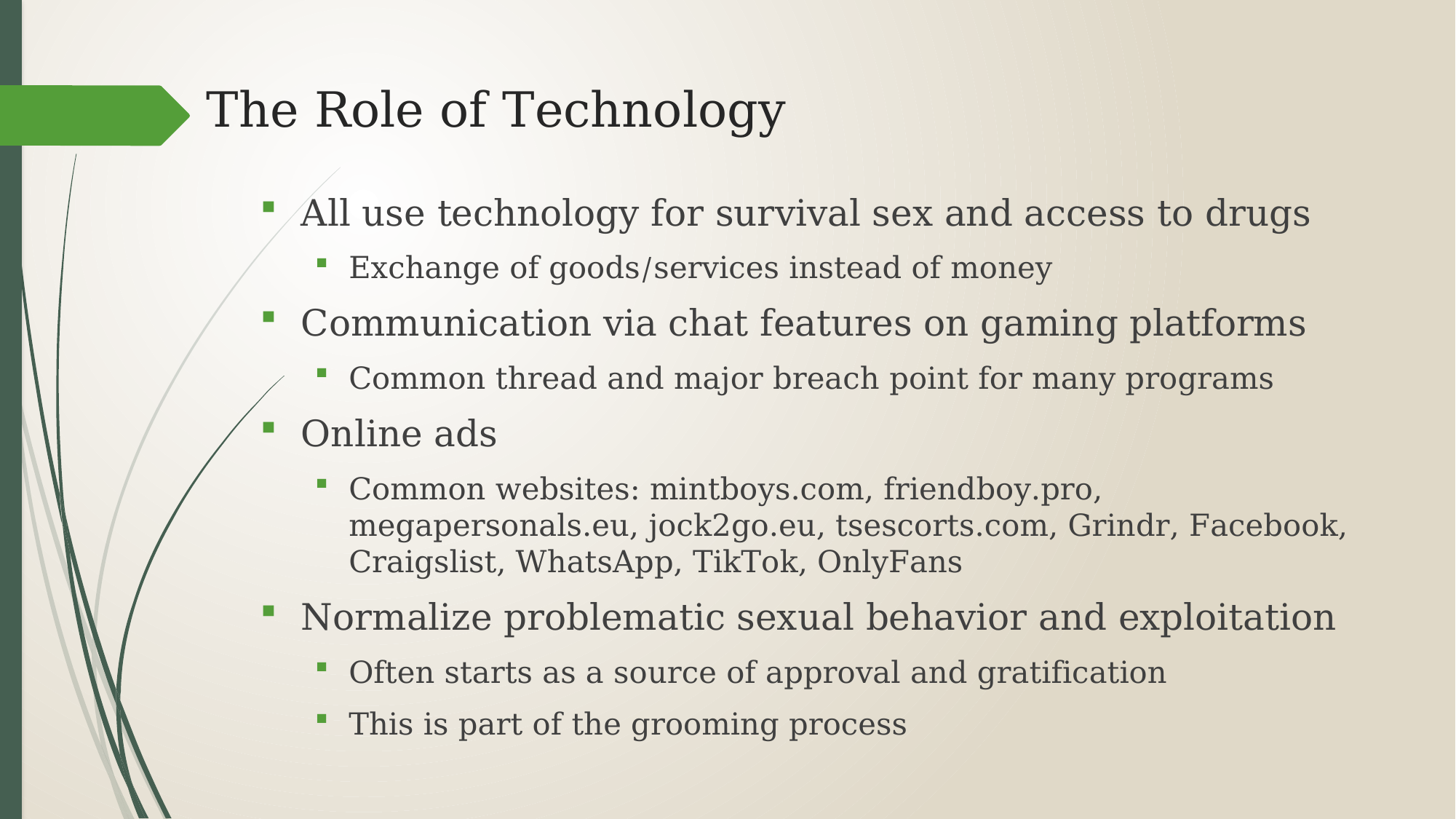

# The Role of Technology
All use technology for survival sex and access to drugs
Exchange of goods/services instead of money
Communication via chat features on gaming platforms
Common thread and major breach point for many programs
Online ads
Common websites: mintboys.com, friendboy.pro, megapersonals.eu, jock2go.eu, tsescorts.com, Grindr, Facebook, Craigslist, WhatsApp, TikTok, OnlyFans
Normalize problematic sexual behavior and exploitation
Often starts as a source of approval and gratification
This is part of the grooming process